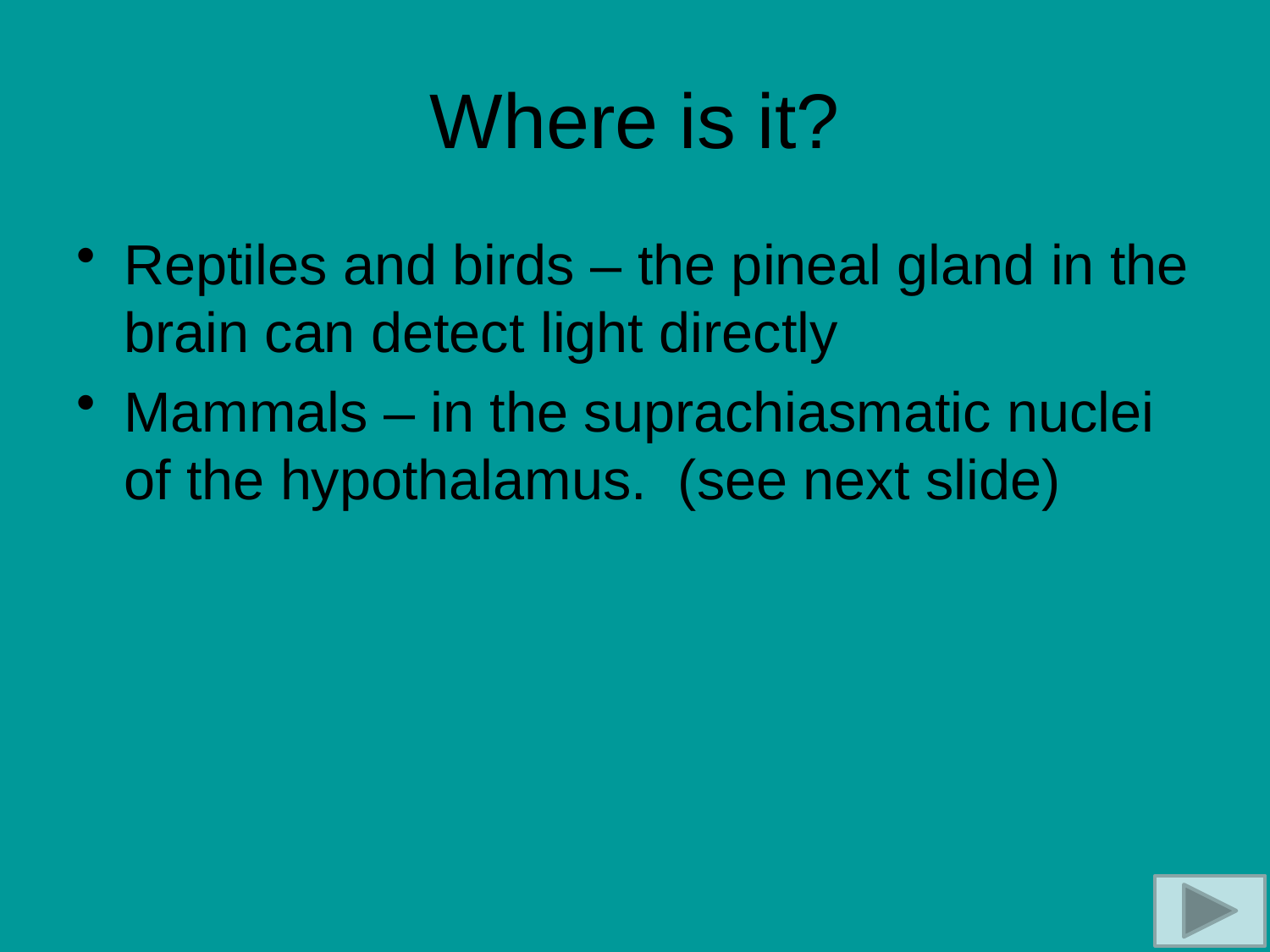

# Where is it?
Reptiles and birds – the pineal gland in the brain can detect light directly
Mammals – in the suprachiasmatic nuclei of the hypothalamus.  (see next slide)